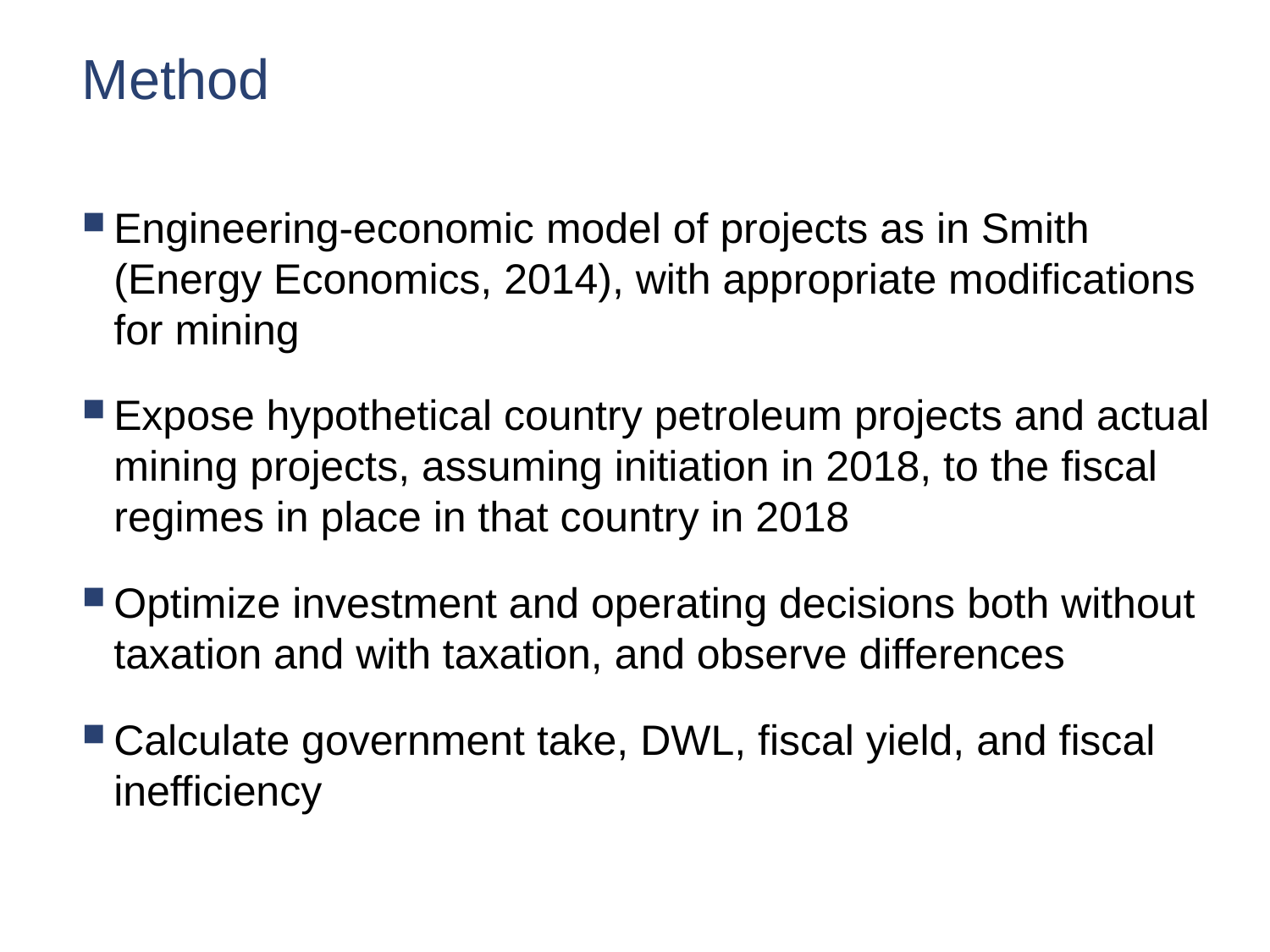

# Method
Engineering-economic model of projects as in Smith (Energy Economics, 2014), with appropriate modifications for mining
Expose hypothetical country petroleum projects and actual mining projects, assuming initiation in 2018, to the fiscal regimes in place in that country in 2018
Optimize investment and operating decisions both without taxation and with taxation, and observe differences
Calculate government take, DWL, fiscal yield, and fiscal inefficiency